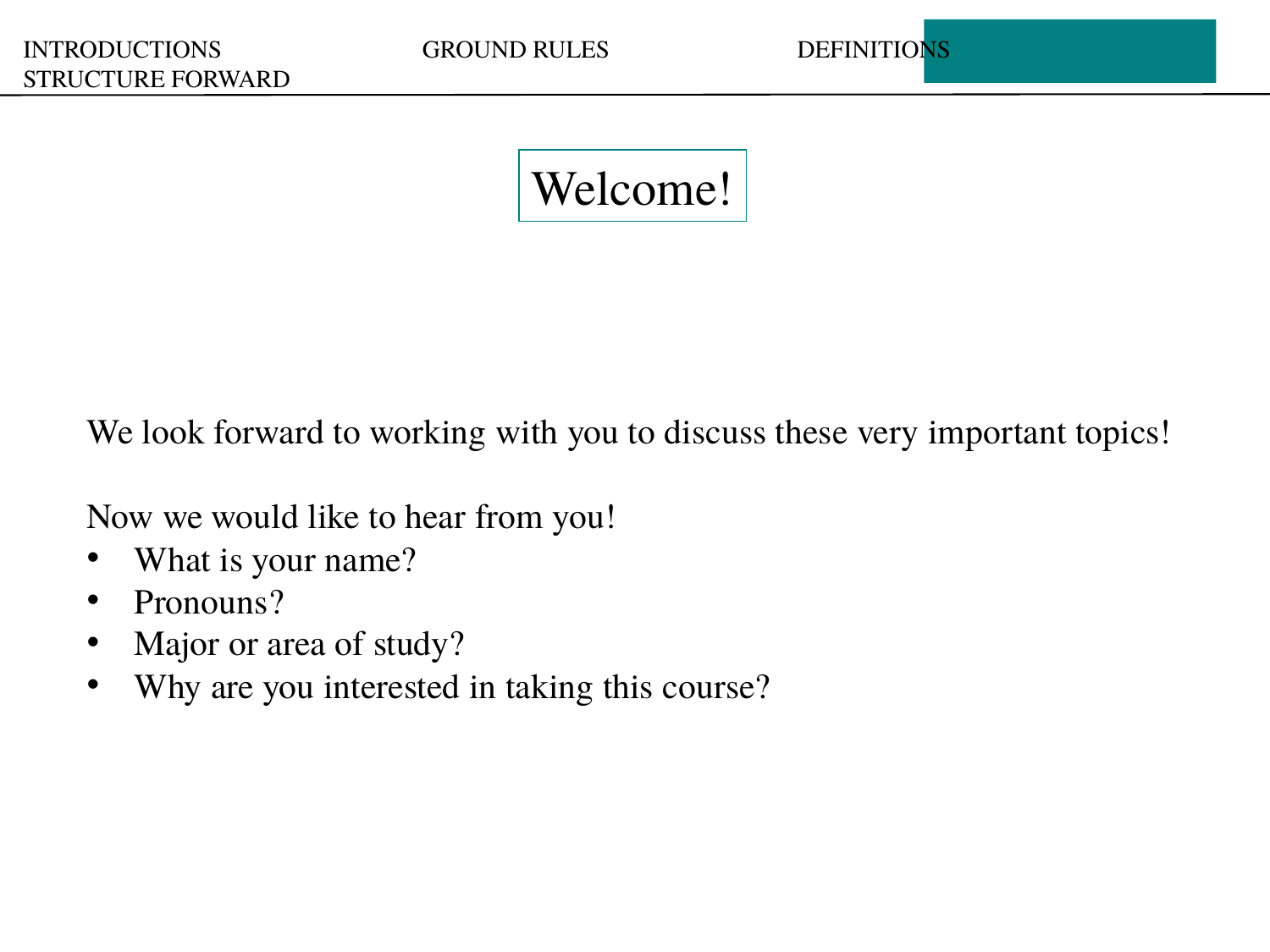

INTRODUCTIONS		   GROUND RULES		  DEFINITIONS		    STRUCTURE FORWARD

Welcome!
We look forward to working with you to discuss these very important topics!

Now we would like to hear from you!
What is your name?
Pronouns?
Major or area of study?
Why are you interested in taking this course?